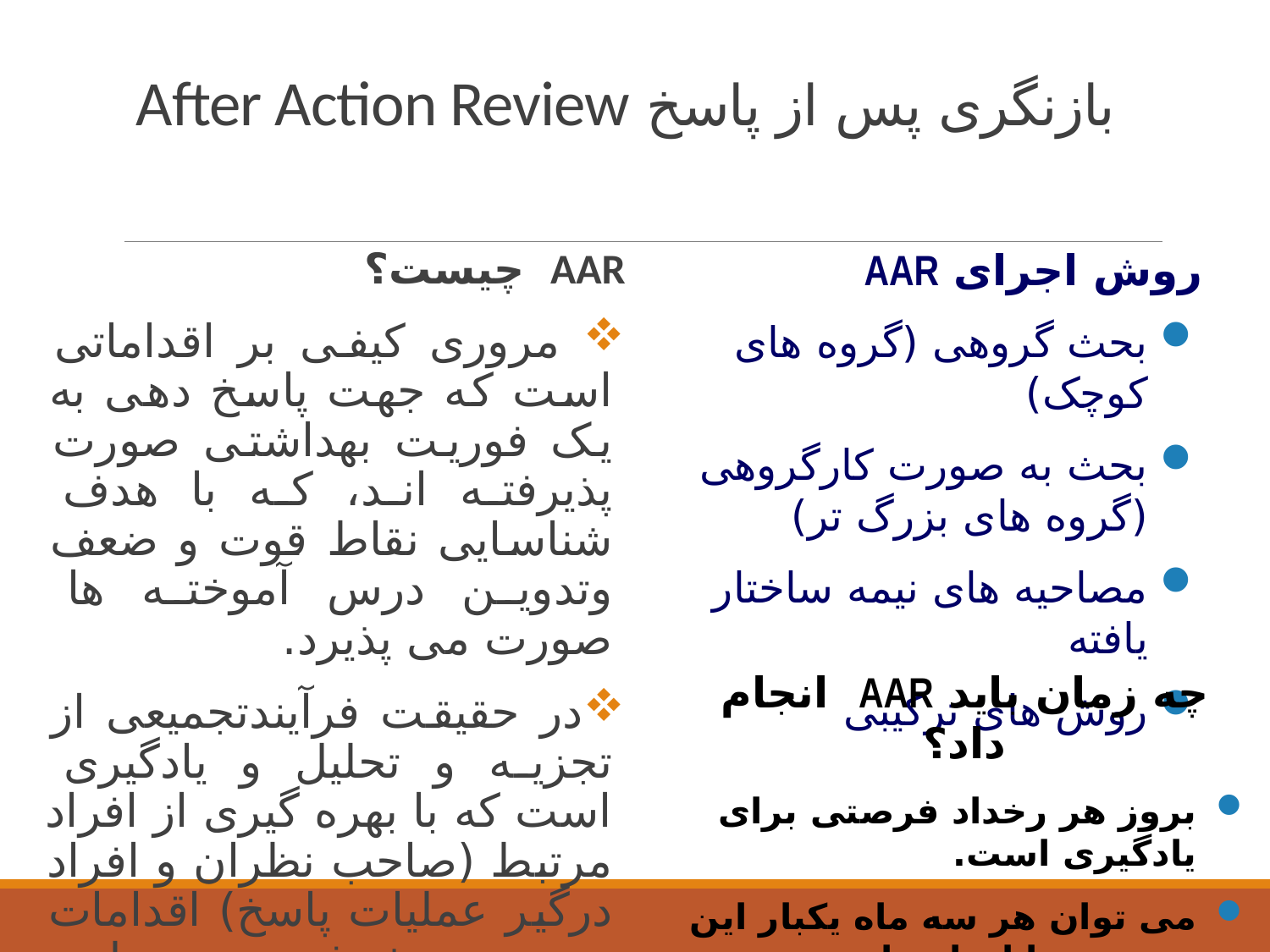

# بازنگری پس از پاسخ After Action Review
AAR  چیست؟
 مروری کیفی بر اقداماتی است که جهت پاسخ دهی به یک فوریت بهداشتی صورت پذیرفته اند، که با هدف شناسایی نقاط قوت و ضعف وتدوین درس آموخته ها صورت می پذیرد.
در حقیقت فرآیندتجمیعی از تجزیه و تحلیل و یادگیری است که با بهره گیری از افراد مرتبط (صاحب نظران و افراد درگیر عملیات پاسخ) اقدامات صورت پذیرفته در طی عملیات پاسخ را بطور سیستماتیک و نقادانه بررسی می کند.
روش اجرای AAR
بحث گروهی (گروه های کوچک)
بحث به صورت کارگروهی (گروه های بزرگ تر)
مصاحیه های نیمه ساختار یافته
روش های ترکیبی

چه زمان باید AAR  انجام داد؟
بروز هر رخداد فرصتی برای یادگیری است.
می توان هر سه ماه یکبار این بررسی را انجام داد.